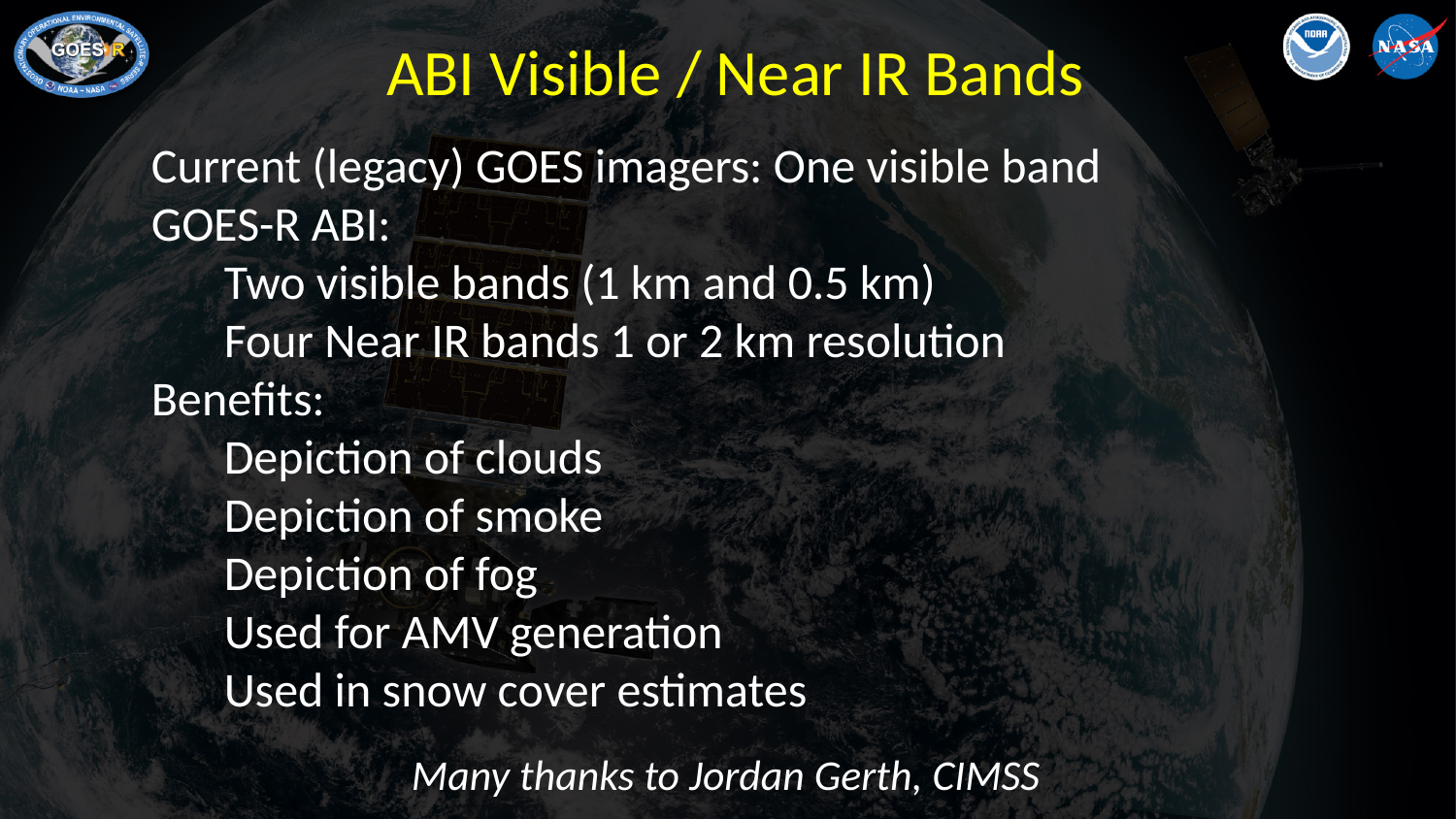

11

 ABI Visible / Near IR Bands
Current (legacy) GOES imagers: One visible band
GOES-R ABI:
Two visible bands (1 km and 0.5 km)
Four Near IR bands 1 or 2 km resolution
Benefits:
Depiction of clouds
Depiction of smoke
Depiction of fog
Used for AMV generation
Used in snow cover estimates

Many thanks to Jordan Gerth, CIMSS